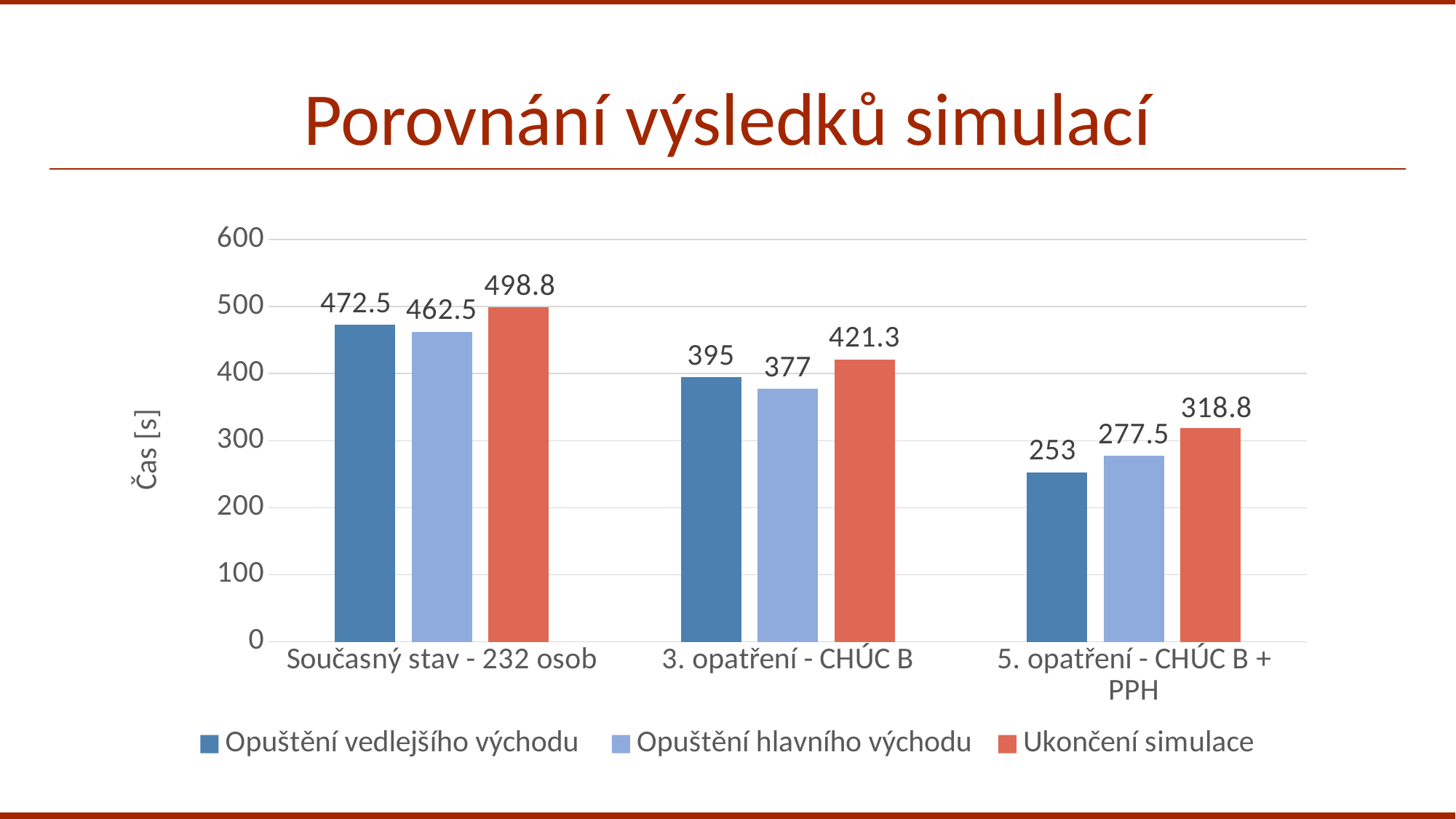

# Porovnání výsledků simulací

### Chart

| Category | Opuštění vedlejšího východu  | Opuštění hlavního východu | Ukončení simulace |
|---|---|---|---|
| Současný stav - 232 osob | 472.5 | 462.5 | 498.8 |
| 3. opatření - CHÚC B | 395.0 | 377.0 | 421.3 |
| 5. opatření - CHÚC B + PPH | 253.0 | 277.5 | 318.8 |